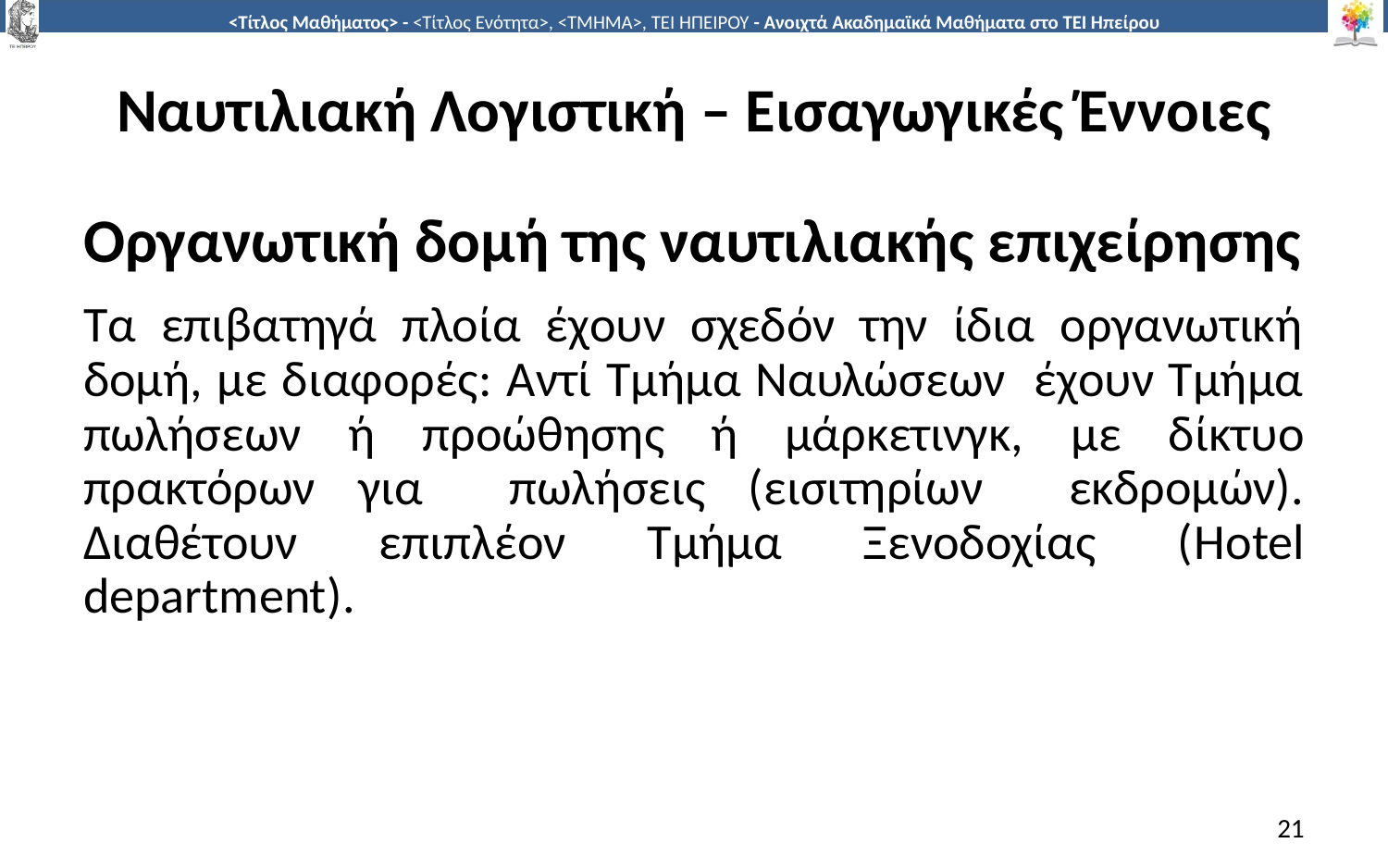

# Ναυτιλιακή Λογιστική – Εισαγωγικές Έννοιες
Οργανωτική δομή της ναυτιλιακής επιχείρησης
Τα επιβατηγά πλοία έχουν σχεδόν την ίδια οργανωτική δομή, με διαφορές: Αντί Τμήμα Ναυλώσεων  έχουν Τμήμα πωλήσεων ή προώθησης ή μάρκετινγκ, με δίκτυο πρακτόρων για  πωλήσεις (εισιτηρίων  εκδρομών). Διαθέτουν επιπλέον Τμήμα Ξενοδοχίας (Hotel department).

21